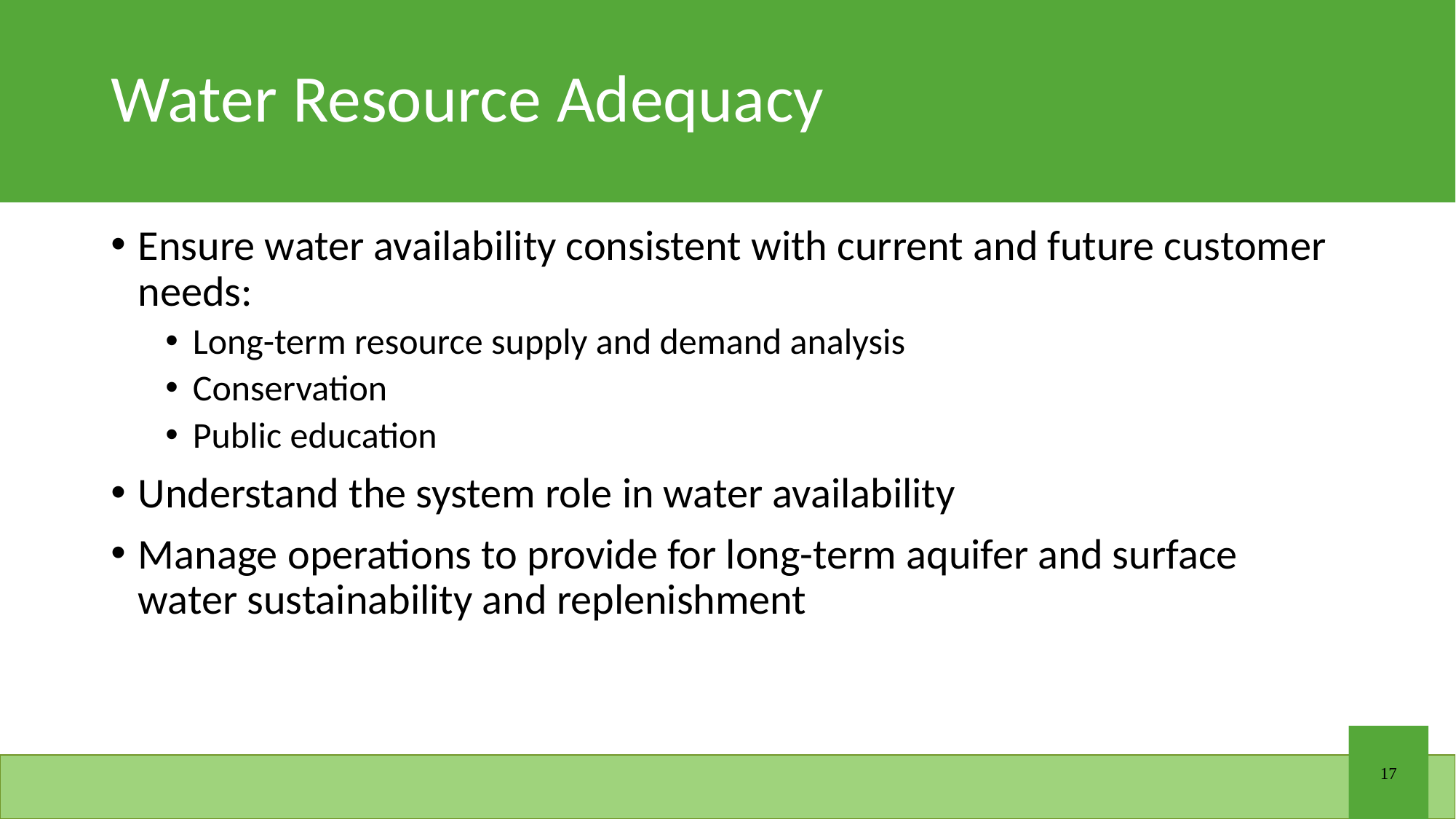

# Water Resource Adequacy
Ensure water availability consistent with current and future customer needs:
Long-term resource supply and demand analysis
Conservation
Public education
Understand the system role in water availability
Manage operations to provide for long-term aquifer and surface water sustainability and replenishment